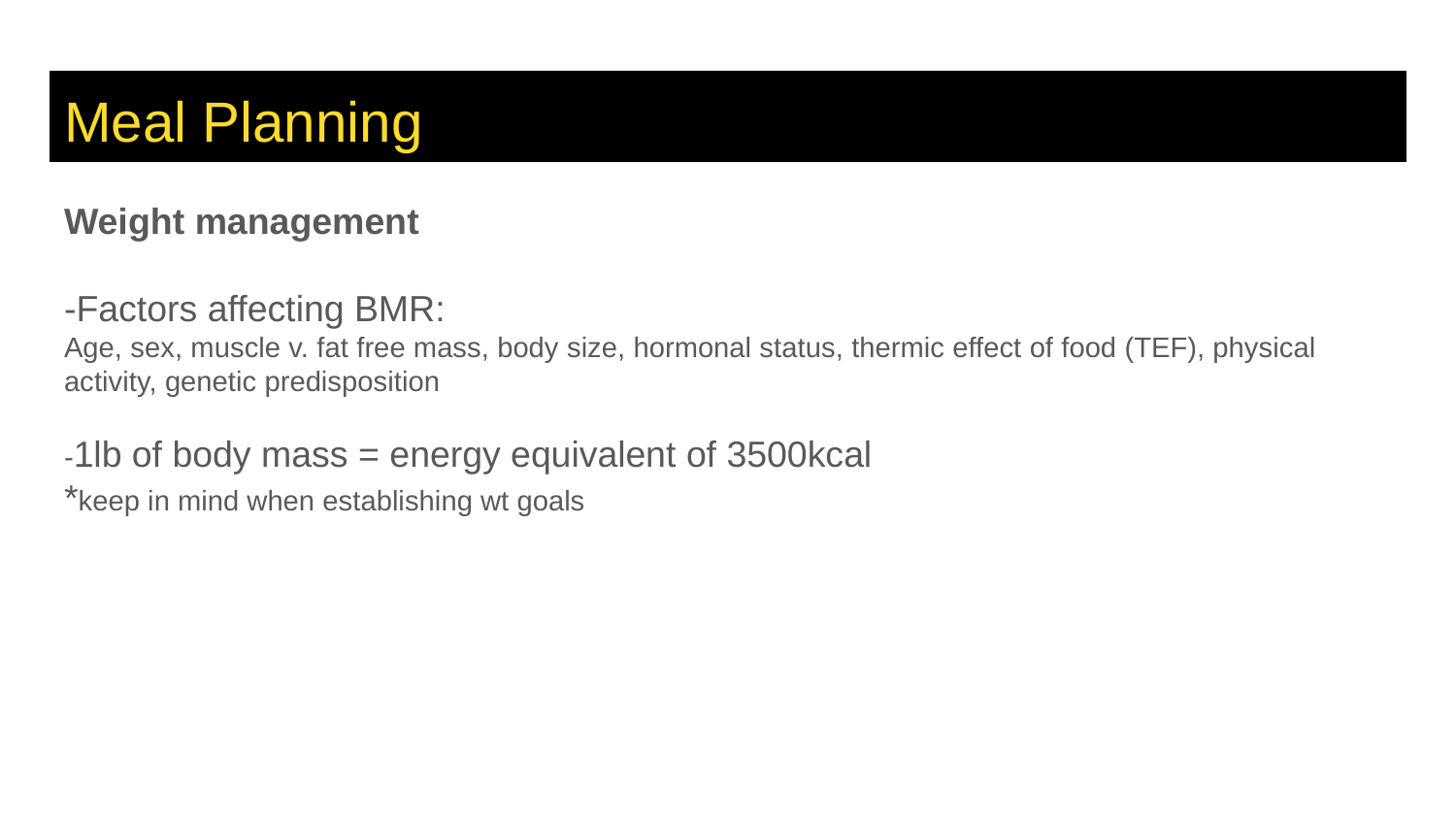

# Meal Planning
Weight management

-Factors affecting BMR:
Age, sex, muscle v. fat free mass, body size, hormonal status, thermic effect of food (TEF), physical activity, genetic predisposition

-1lb of body mass = energy equivalent of 3500kcal
*keep in mind when establishing wt goals